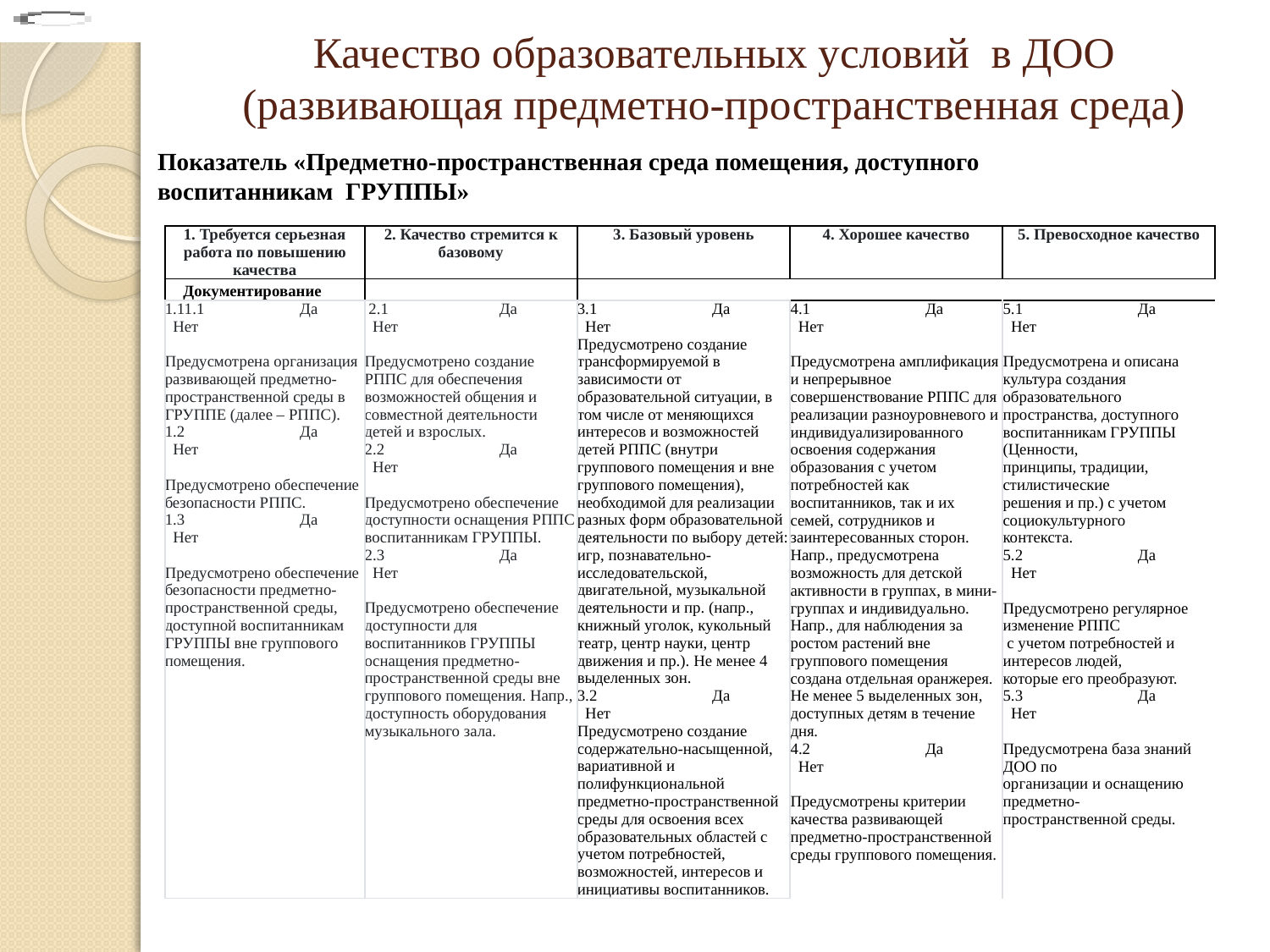

# Качество образовательных условий  в ДОО (развивающая предметно-пространственная среда)
Показатель «Предметно-пространственная среда помещения, доступного воспитанникам  ГРУППЫ»
| 1. Требуется серьезная работа по повышению качества | 2. Качество стремится к базовому | 3. Базовый уровень | 4. Хорошее качество | 5. Превосходное качество |
| --- | --- | --- | --- | --- |
| Документированиение |  |  |  |  |
| 1.11.1 Да Нет Предусмотрена организация развивающей предметно-пространственной среды в ГРУППЕ (далее – РППС). 1.2 Да Нет Предусмотрено обеспечение безопасности РППС. 1.3 Да Нет Предусмотрено обеспечение безопасности предметно-пространственной среды, доступной воспитанникам ГРУППЫ вне группового помещения. | 2.1 Да Нет Предусмотрено создание РППС для обеспечения возможностей общения и совместной деятельности детей и взрослых. 2.2 Да Нет Предусмотрено обеспечение доступности оснащения РППС воспитанникам ГРУППЫ. 2.3 Да Нет Предусмотрено обеспечение доступности для воспитанников ГРУППЫ оснащения предметно-пространственной среды вне группового помещения. Напр., доступность оборудования музыкального зала. | 3.1 Да Нет Предусмотрено создание трансформируемой в зависимости от образовательной ситуации, в том числе от меняющихся интересов и возможностей детей РППС (внутри группового помещения и вне группового помещения), необходимой для реализации разных форм образовательной деятельности по выбору детей: игр, познавательно-исследовательской, двигательной, музыкальной деятельности и пр. (напр., книжный уголок, кукольный театр, центр науки, центр движения и пр.). Не менее 4 выделенных зон. 3.2 Да Нет Предусмотрено создание содержательно-насыщенной, вариативной и полифункциональной предметно-пространственной среды для освоения всех образовательных областей с учетом потребностей, возможностей, интересов и инициативы воспитанников. | 4.1 Да Нет Предусмотрена амплификация и непрерывное совершенствование РППС для реализации разноуровневого и индивидуализированного освоения содержания образования с учетом потребностей как воспитанников, так и их семей, сотрудников и заинтересованных сторон. Напр., предусмотрена возможность для детской активности в группах, в мини-группах и индивидуально. Напр., для наблюдения за ростом растений вне группового помещения создана отдельная оранжерея. Не менее 5 выделенных зон, доступных детям в течение дня. 4.2 Да Нет Предусмотрены критерии качества развивающей предметно-пространственной среды группового помещения. | 5.1 Да Нет Предусмотрена и описана культура создания образовательного пространства, доступного воспитанникам ГРУППЫ (Ценности, принципы, традиции, стилистические решения и пр.) с учетом социокультурного контекста. 5.2 Да Нет Предусмотрено регулярное изменение РППС с учетом потребностей и интересов людей, которые его преобразуют. 5.3 Да Нет Предусмотрена база знаний ДОО по организации и оснащению предметно- пространственной среды. |